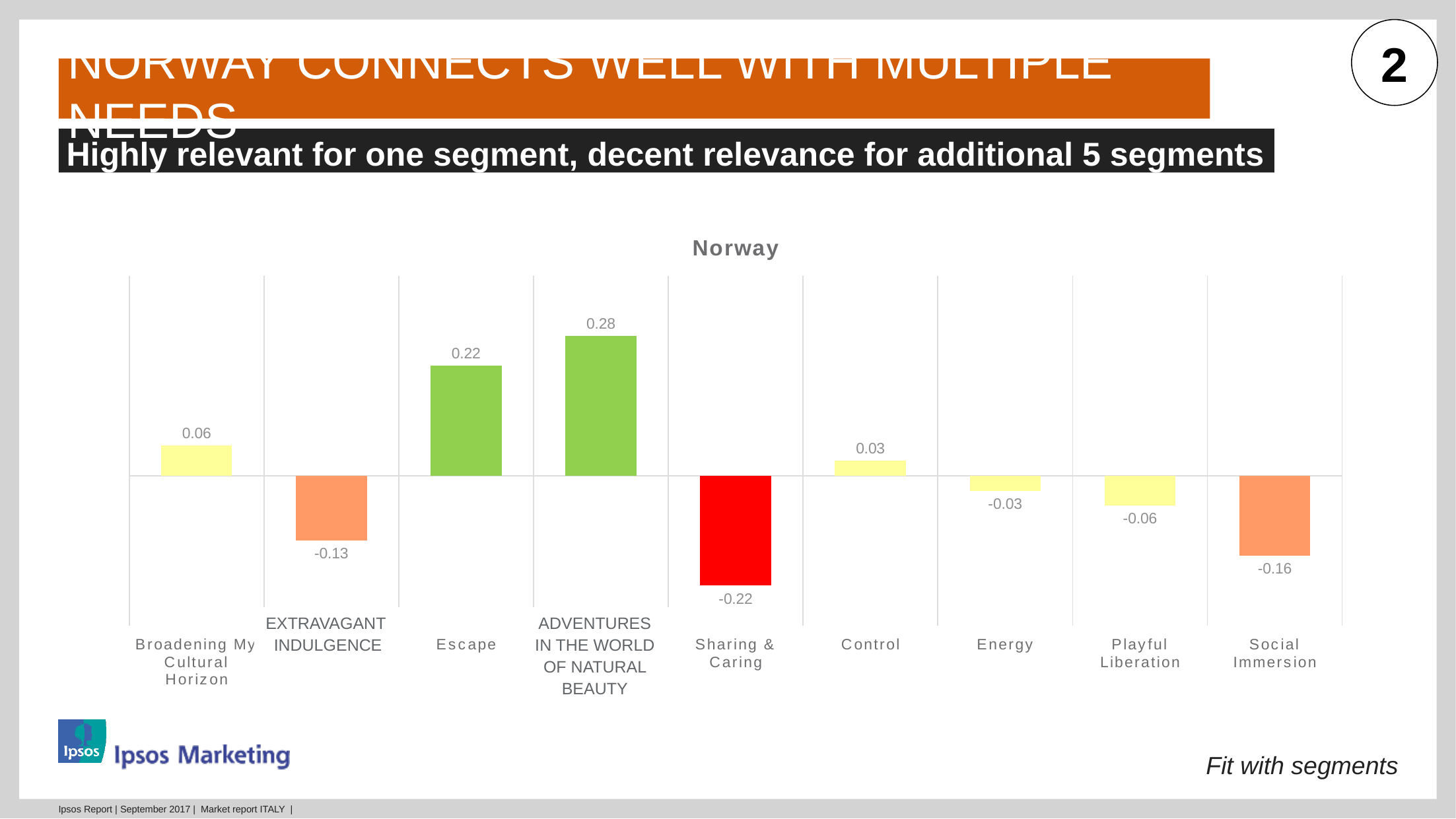

2
# Norway connects well with multiple needs
Highly relevant for one segment, decent relevance for additional 5 segments

### Chart:

| Category | Norway |
|---|---|
| Broadening My Cultural Horizon | 0.06 |
| Romantic Luxury | -0.13 |
| Escape | 0.22 |
| Exploring the World of Natural Beauty | 0.28 |
| Sharing & Caring | -0.22 |
| Control | 0.03 |
| Energy | -0.03 |
| Playful Liberation | -0.06 |
| Social Immersion | -0.16 |
EXTRAVAGANT
INDULGENCE

ADVENTURES IN THE WORLD OF NATURAL BEAUTY

Fit with segments